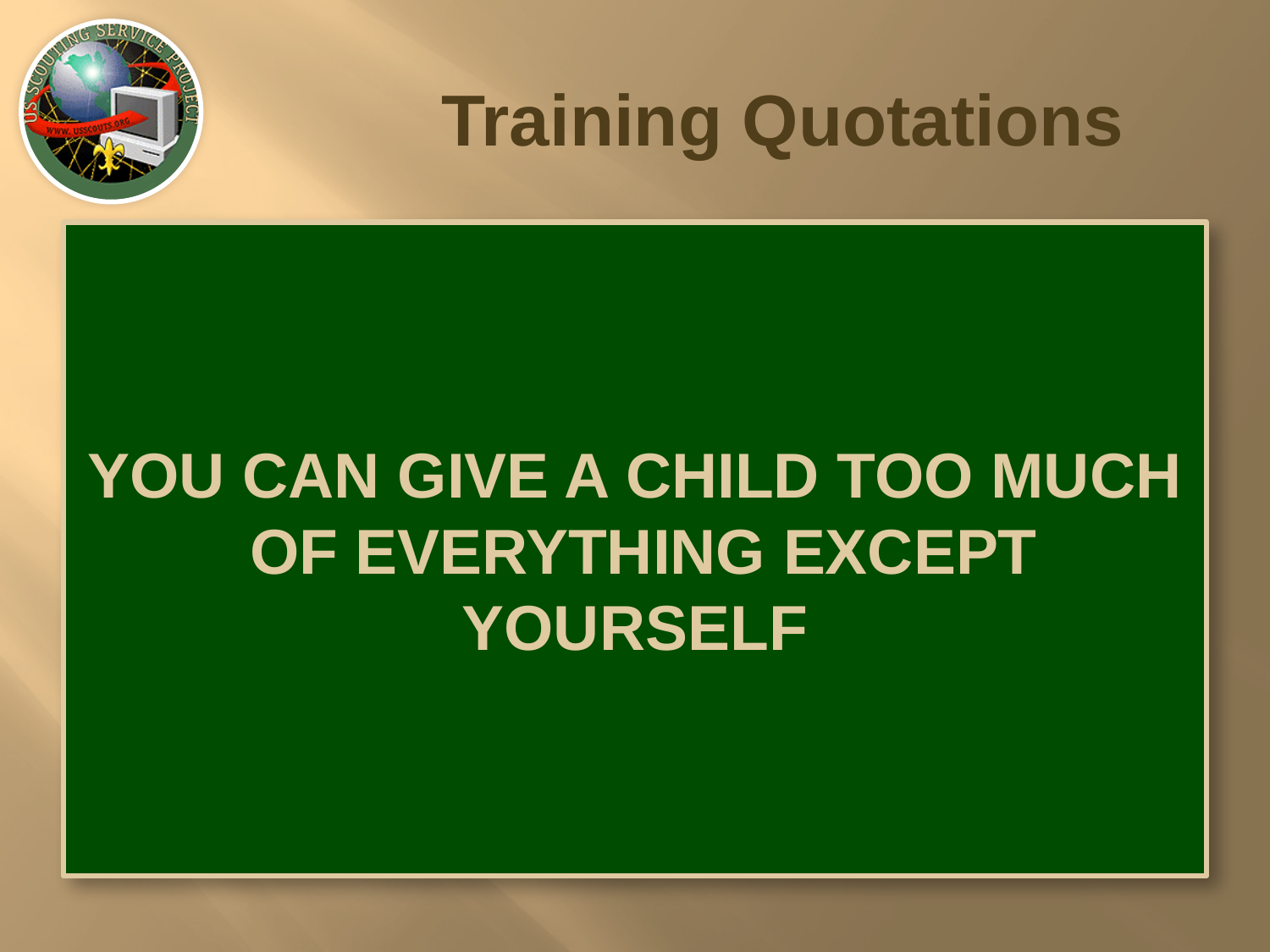

# Training Quotations
YOU CAN GIVE A CHILD TOO MUCH
 OF EVERYTHING EXCEPT YOURSELF